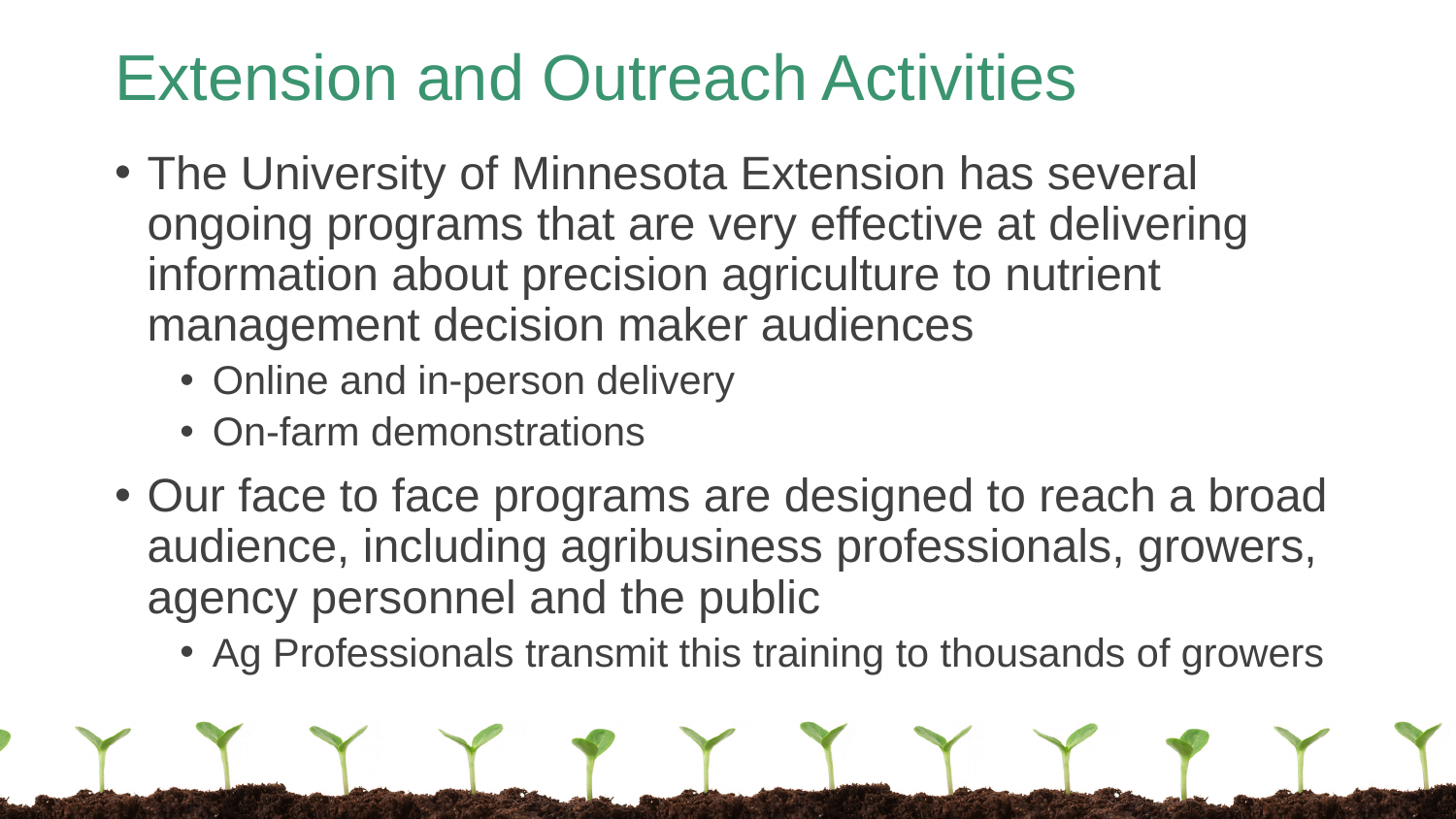

# Extension and Outreach Activities
The University of Minnesota Extension has several ongoing programs that are very effective at delivering information about precision agriculture to nutrient management decision maker audiences
Online and in-person delivery
On-farm demonstrations
Our face to face programs are designed to reach a broad audience, including agribusiness professionals, growers, agency personnel and the public
Ag Professionals transmit this training to thousands of growers